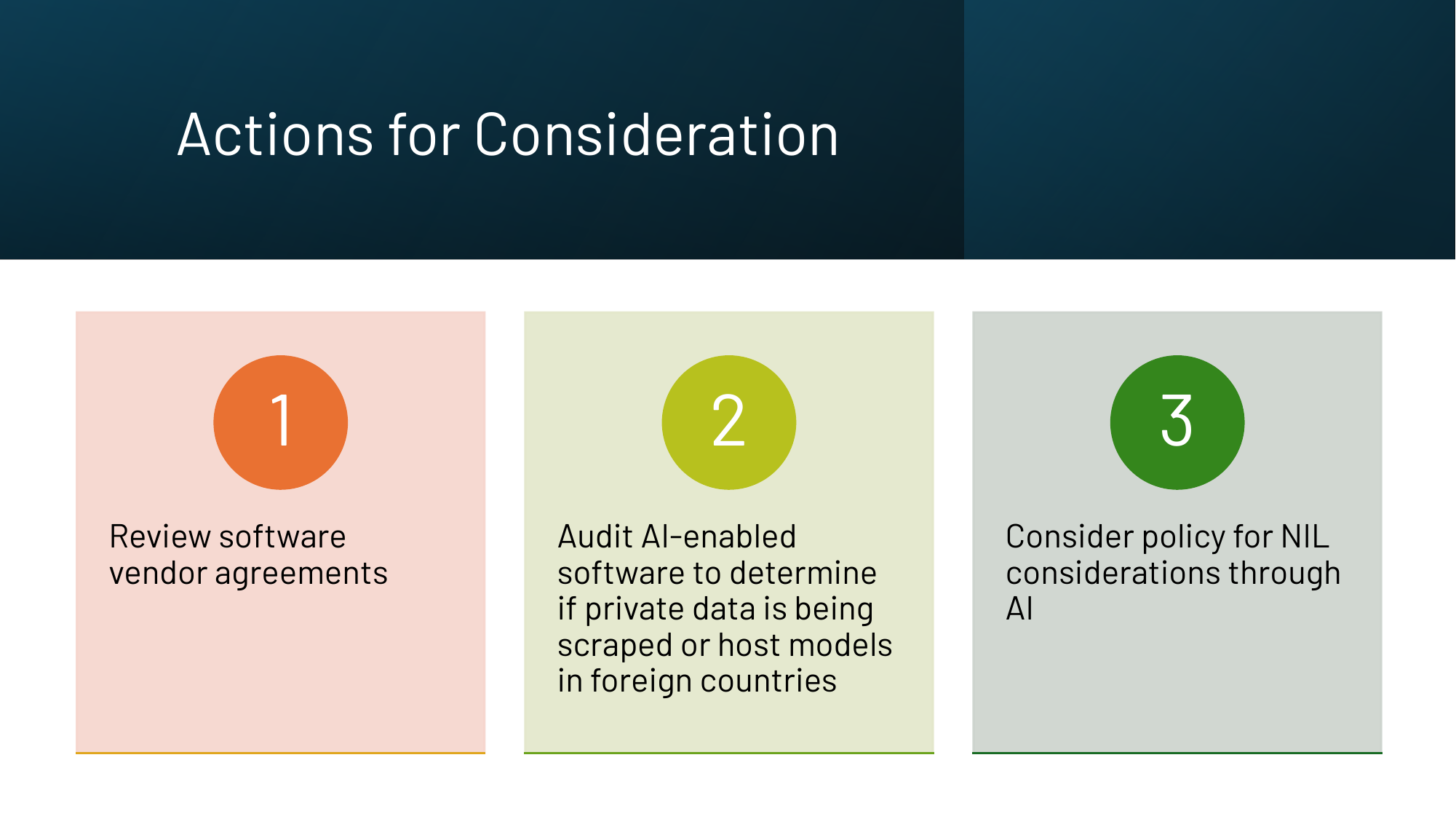

# Actions for Consideration
Review software vendor agreements
1
Audit AI-enabled software to determine if private data is being scraped or host models in foreign countries
2
Consider policy for NIL considerations through AI
3